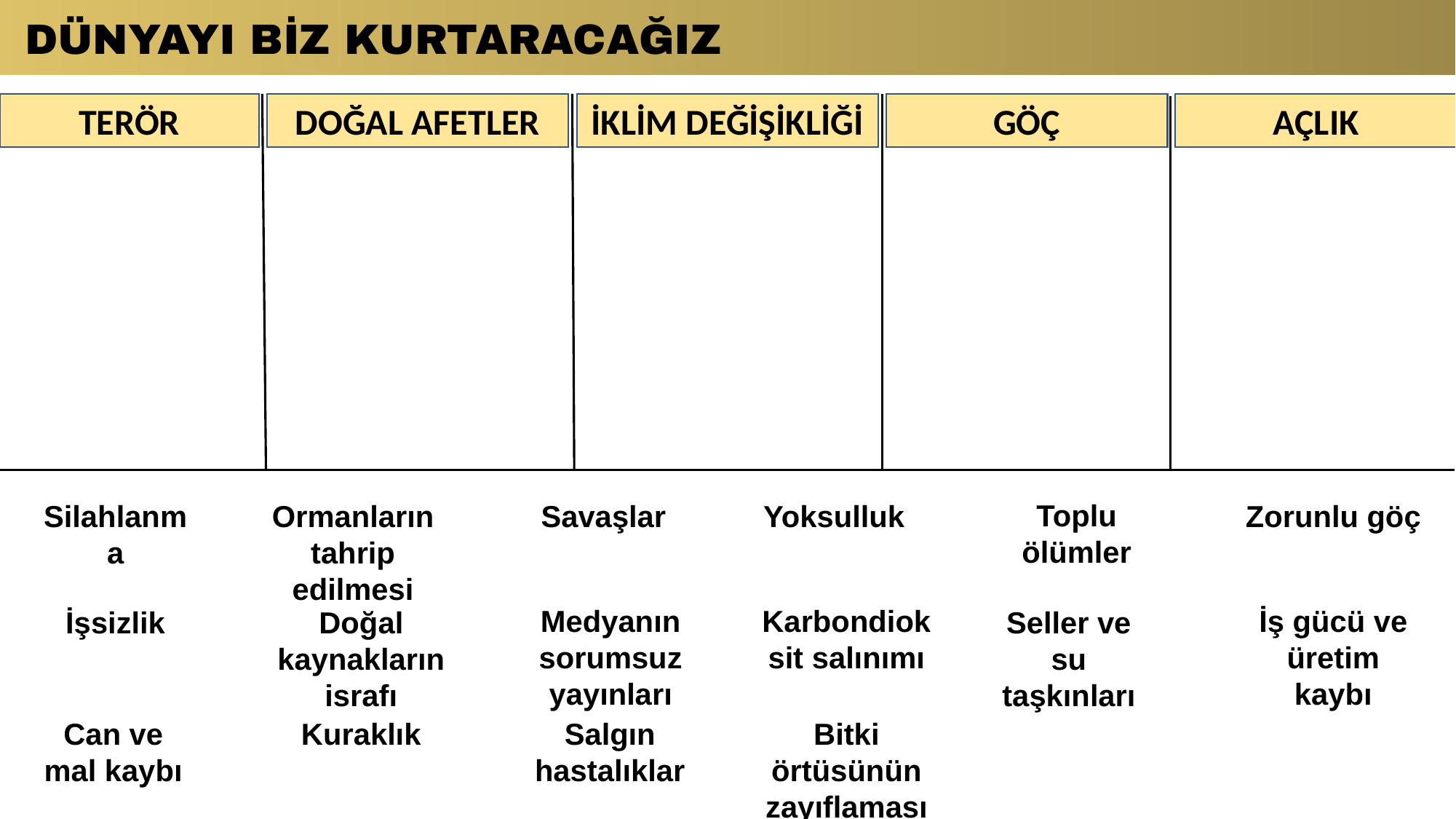

DÜNYAYI BİZ KURTARACAĞIZ
AÇLIK
GÖÇ
İKLİM DEĞİŞİKLİĞİ
DOĞAL AFETLER
TERÖR
Ormanların tahrip edilmesi
Savaşlar
Yoksulluk
Toplu ölümler
Zorunlu göç
Silahlanma
Medyanın sorumsuz yayınları
İş gücü ve üretim kaybı
Karbondioksit salınımı
İşsizlik
Doğal kaynakların israfı
Seller ve su taşkınları
Can ve mal kaybı
Kuraklık
Salgın hastalıklar
Bitki örtüsünün zayıflaması